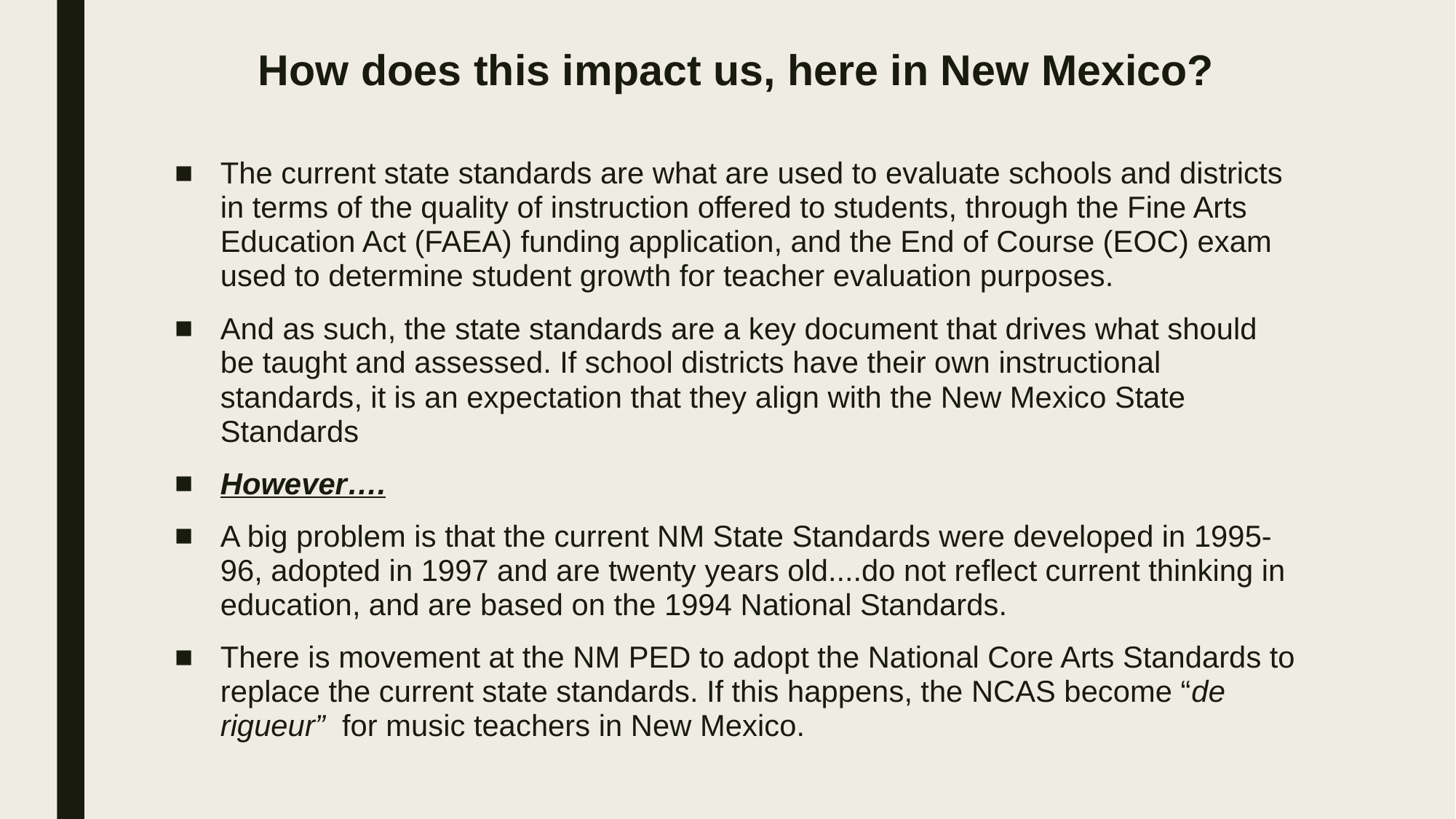

# How does this impact us, here in New Mexico?
The current state standards are what are used to evaluate schools and districts in terms of the quality of instruction offered to students, through the Fine Arts Education Act (FAEA) funding application, and the End of Course (EOC) exam used to determine student growth for teacher evaluation purposes.
And as such, the state standards are a key document that drives what should be taught and assessed. If school districts have their own instructional standards, it is an expectation that they align with the New Mexico State Standards
However….
A big problem is that the current NM State Standards were developed in 1995-96, adopted in 1997 and are twenty years old....do not reflect current thinking in education, and are based on the 1994 National Standards.
There is movement at the NM PED to adopt the National Core Arts Standards to replace the current state standards. If this happens, the NCAS become “de rigueur”  for music teachers in New Mexico.